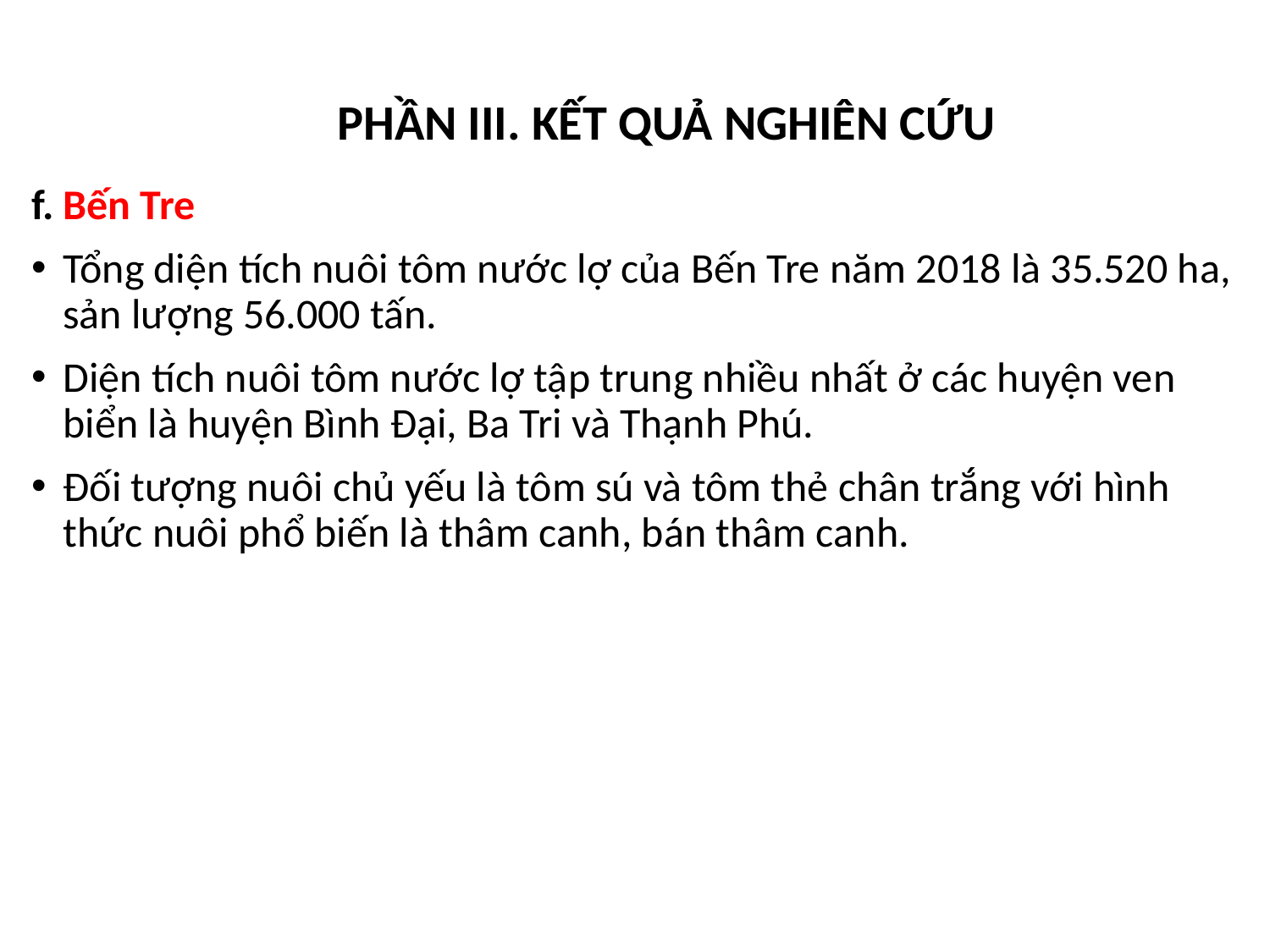

PHẦN III. KẾT QUẢ NGHIÊN CỨU
f. Bến Tre
Tổng diện tích nuôi tôm nước lợ của Bến Tre năm 2018 là 35.520 ha, sản lượng 56.000 tấn.
Diện tích nuôi tôm nước lợ tập trung nhiều nhất ở các huyện ven biển là huyện Bình Đại, Ba Tri và Thạnh Phú.
Đối tượng nuôi chủ yếu là tôm sú và tôm thẻ chân trắng với hình thức nuôi phổ biến là thâm canh, bán thâm canh.